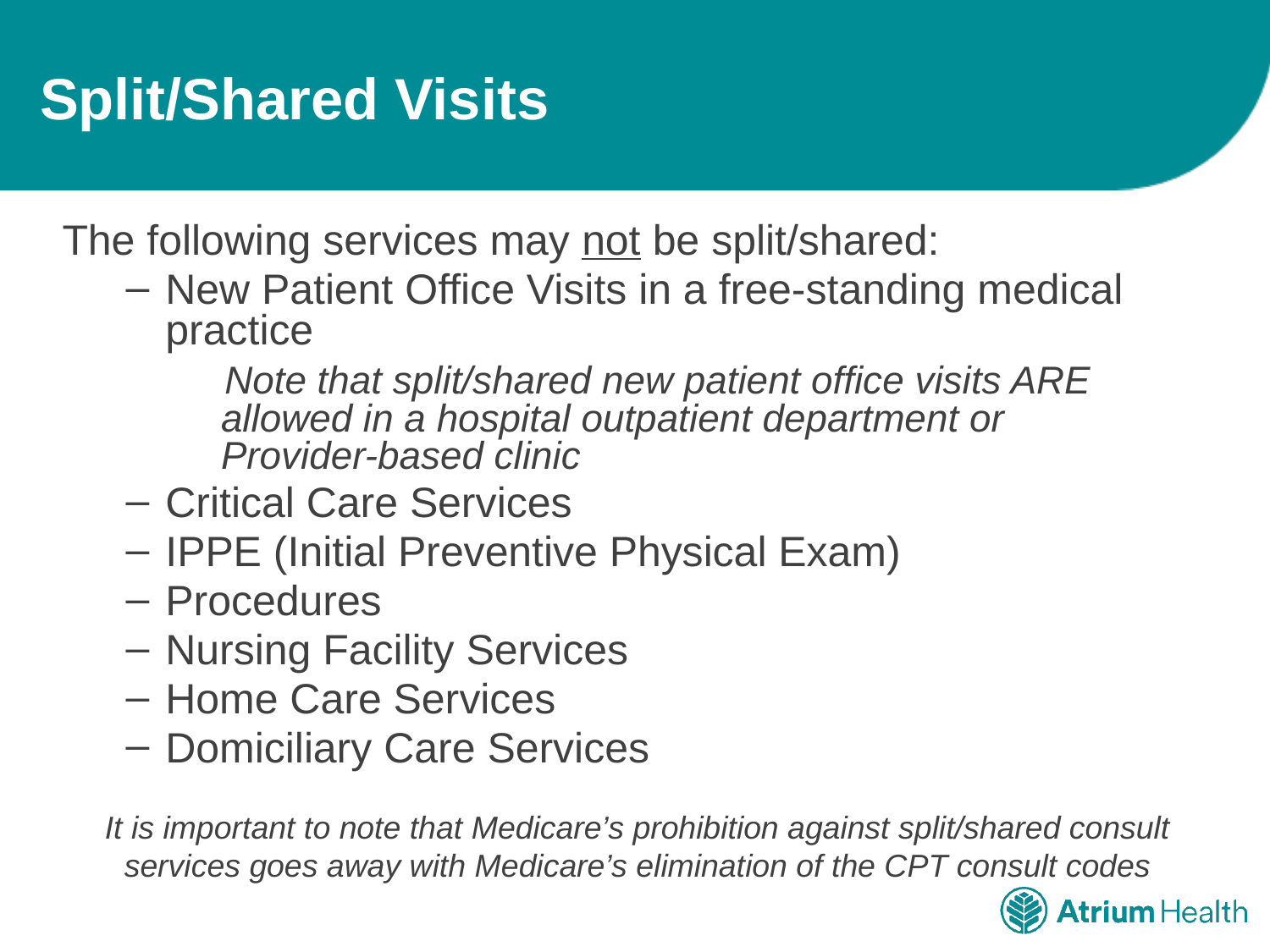

# Split/Shared Visits
The following services may not be split/shared:
New Patient Office Visits in a free-standing medical practice
   Note that split/shared new patient office visits ARE allowed in a hospital outpatient department or Provider-based clinic
Critical Care Services
IPPE (Initial Preventive Physical Exam)
Procedures
Nursing Facility Services
Home Care Services
Domiciliary Care Services
It is important to note that Medicare’s prohibition against split/shared consult services goes away with Medicare’s elimination of the CPT consult codes